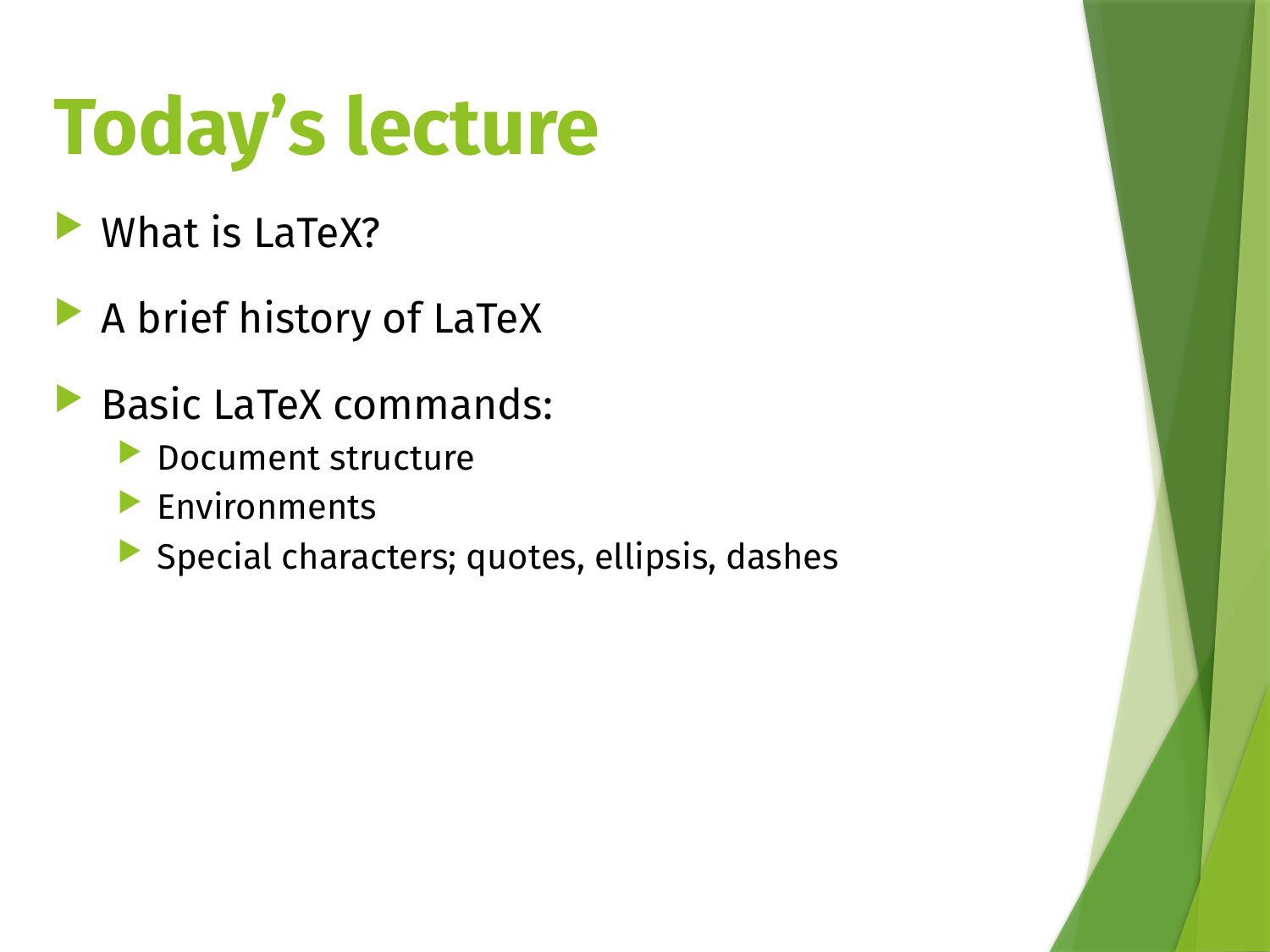

# Today’s lecture
What is LaTeX?
A brief history of LaTeX
Basic LaTeX commands:
Document structure
Environments
Special characters; quotes, ellipsis, dashes